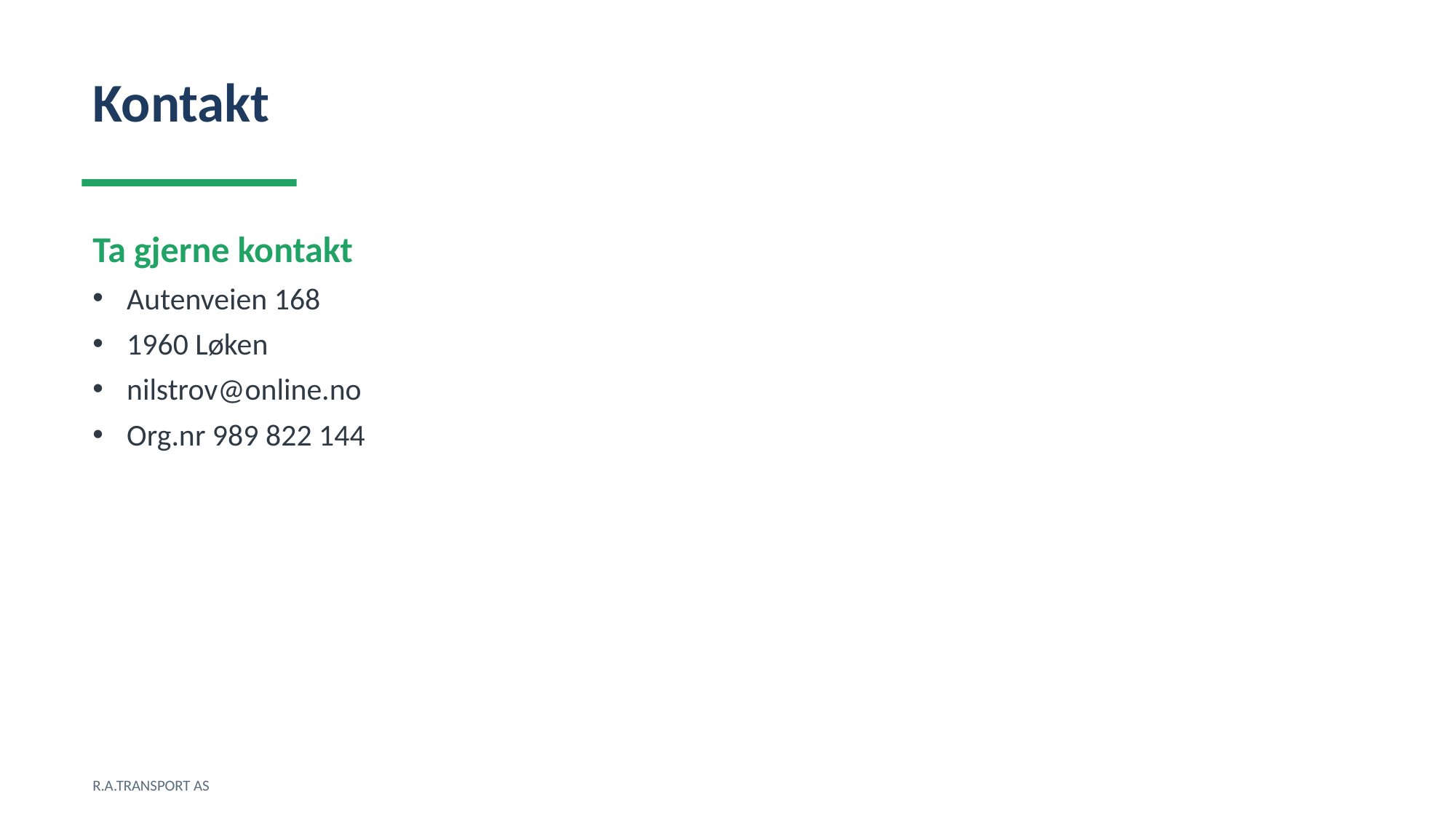

Kontakt

Ta gjerne kontakt
Autenveien 168
1960 Løken
nilstrov@online.no
Org.nr 989 822 144
R.A.TRANSPORT AS